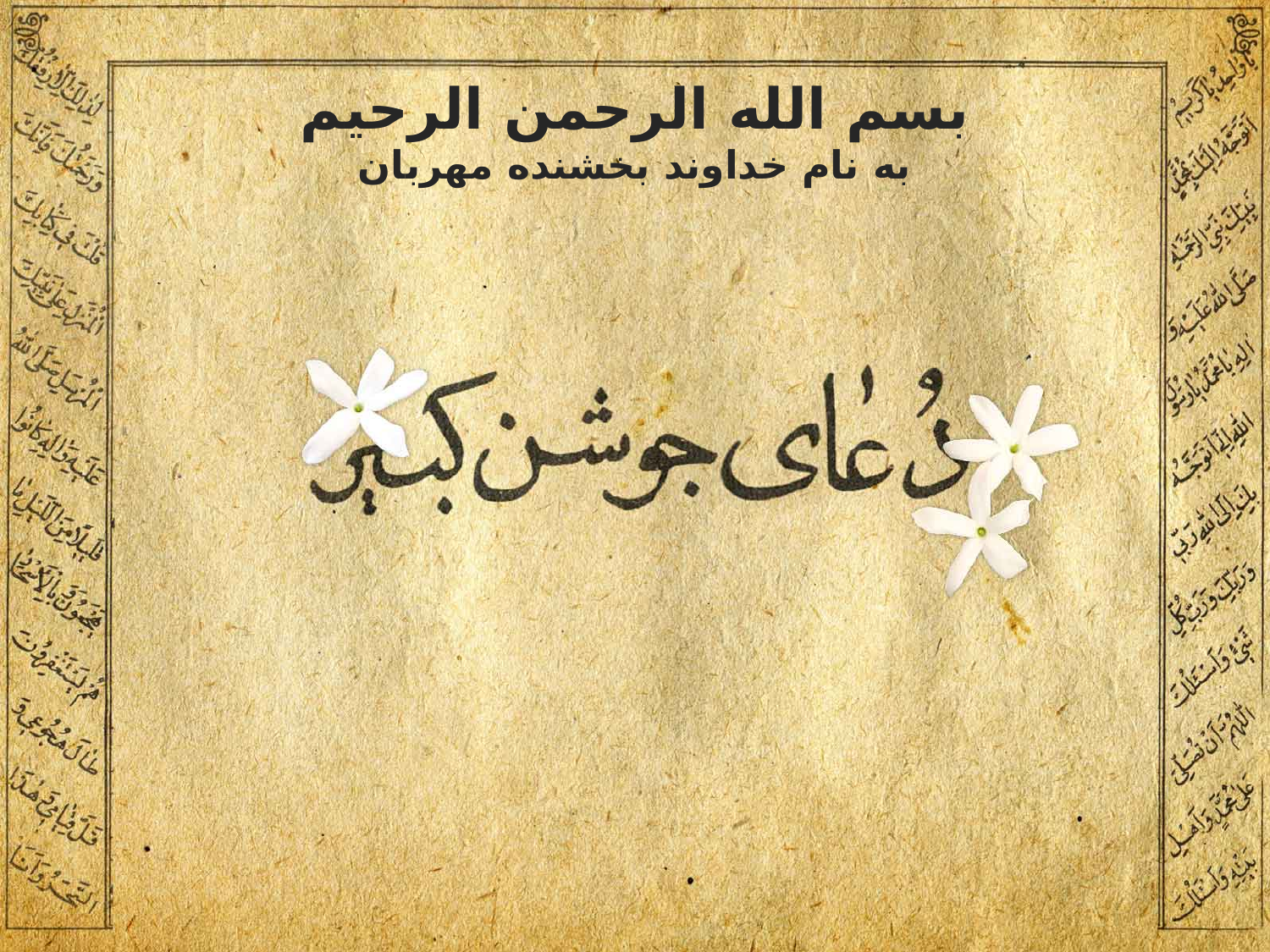

بسم الله الرحمن الرحيم
به نام خداوند بخشنده مهربان